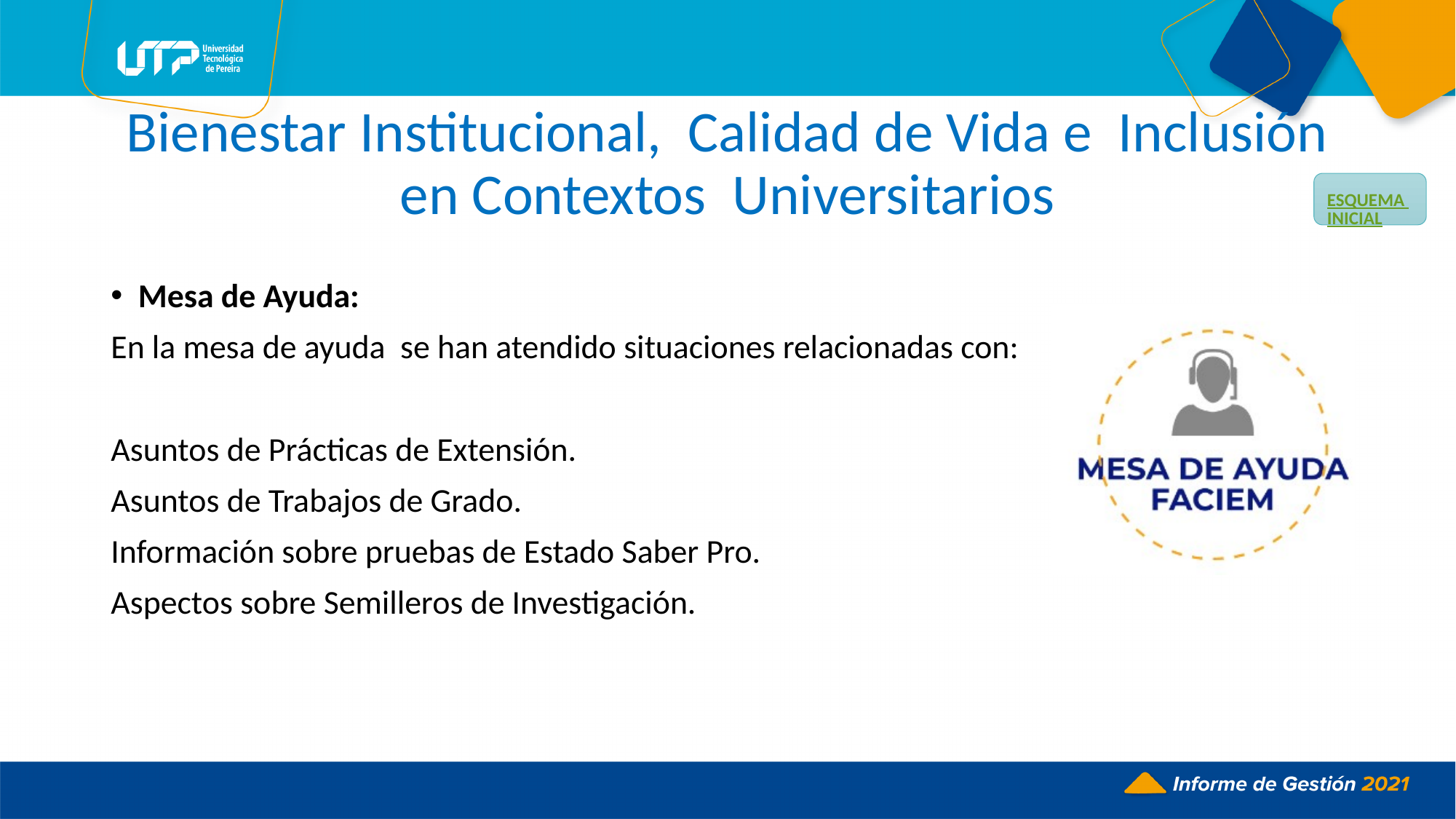

# Bienestar Institucional,  Calidad de Vida e  Inclusión en Contextos  Universitarios
ESQUEMA INICIAL

Mesa de Ayuda:
En la mesa de ayuda  se han atendido situaciones relacionadas con:

Asuntos de Prácticas de Extensión.
Asuntos de Trabajos de Grado.
Información sobre pruebas de Estado Saber Pro.
Aspectos sobre Semilleros de Investigación.